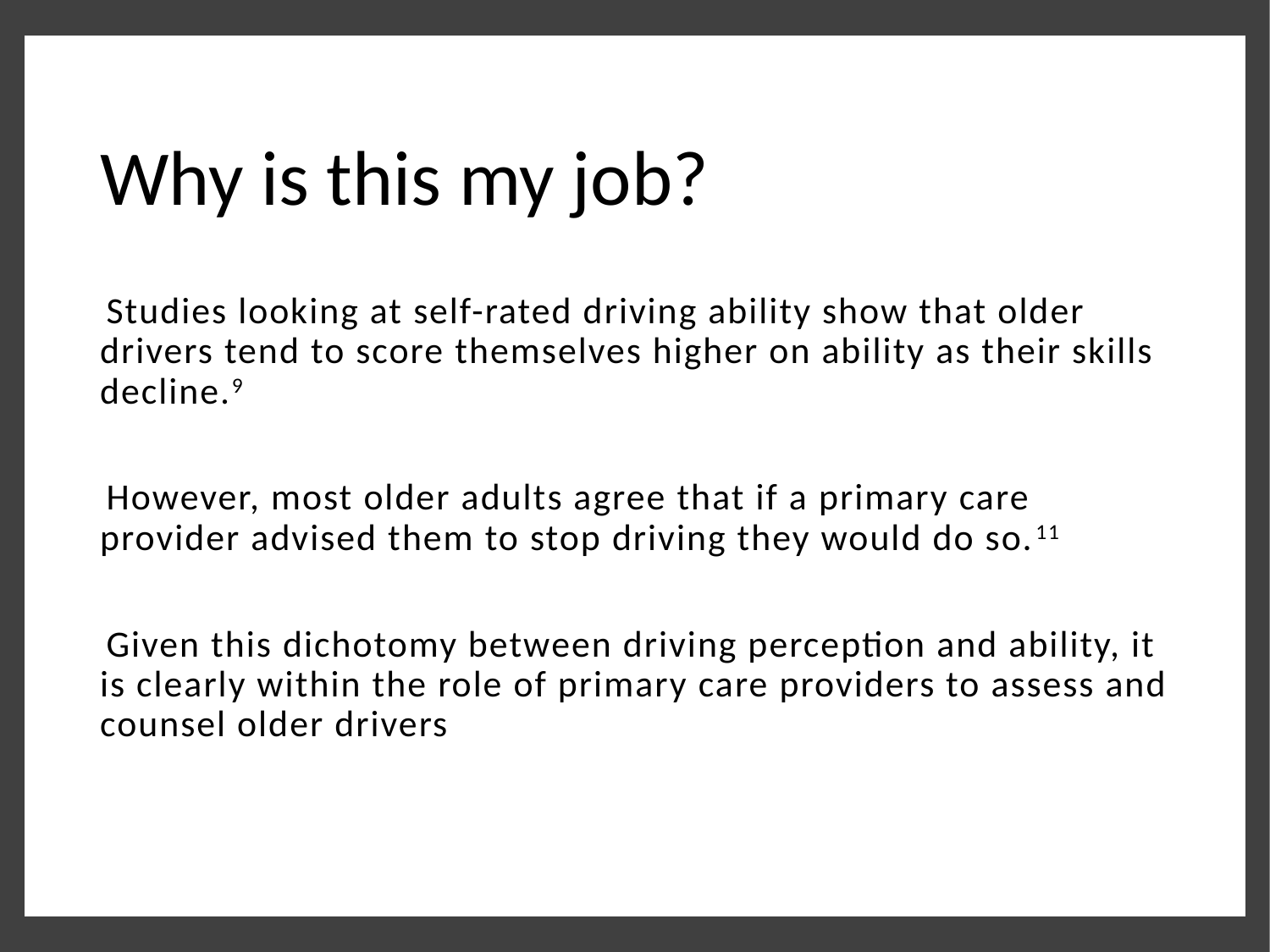

# Why is this my job?
Studies looking at self-rated driving ability show that older drivers tend to score themselves higher on ability as their skills decline.9

However, most older adults agree that if a primary care provider advised them to stop driving they would do so.11

Given this dichotomy between driving perception and ability, it is clearly within the role of primary care providers to assess and counsel older drivers